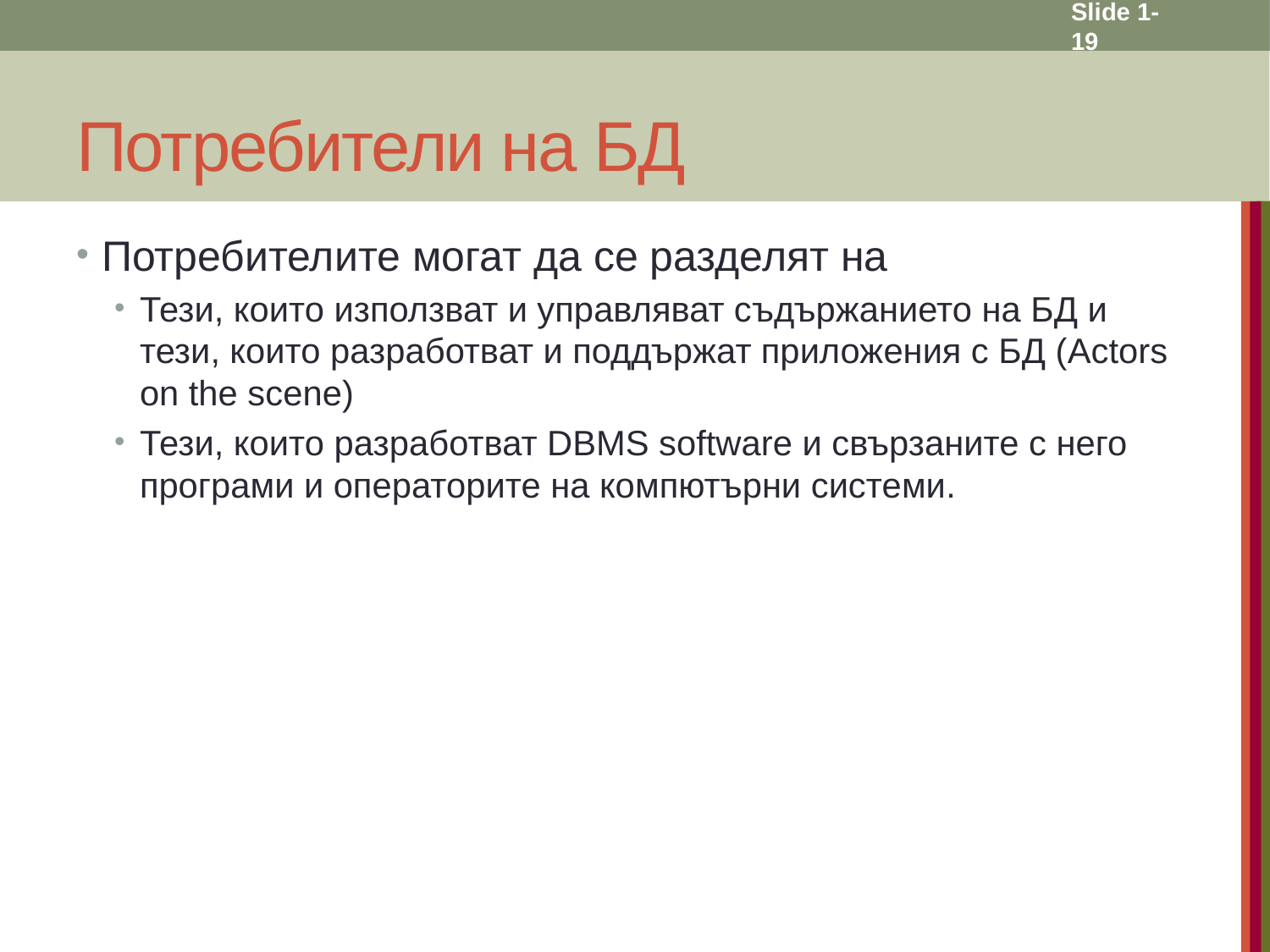

Slide 1- 19
# Потребители на БД
Потребителите могат да се разделят на
Тези, които използват и управляват съдържанието на БД и тези, които разработват и поддържат приложения с БД (Actors on the scene)
Тези, които разработват DBMS software и свързаните с него програми и операторите на компютърни системи.